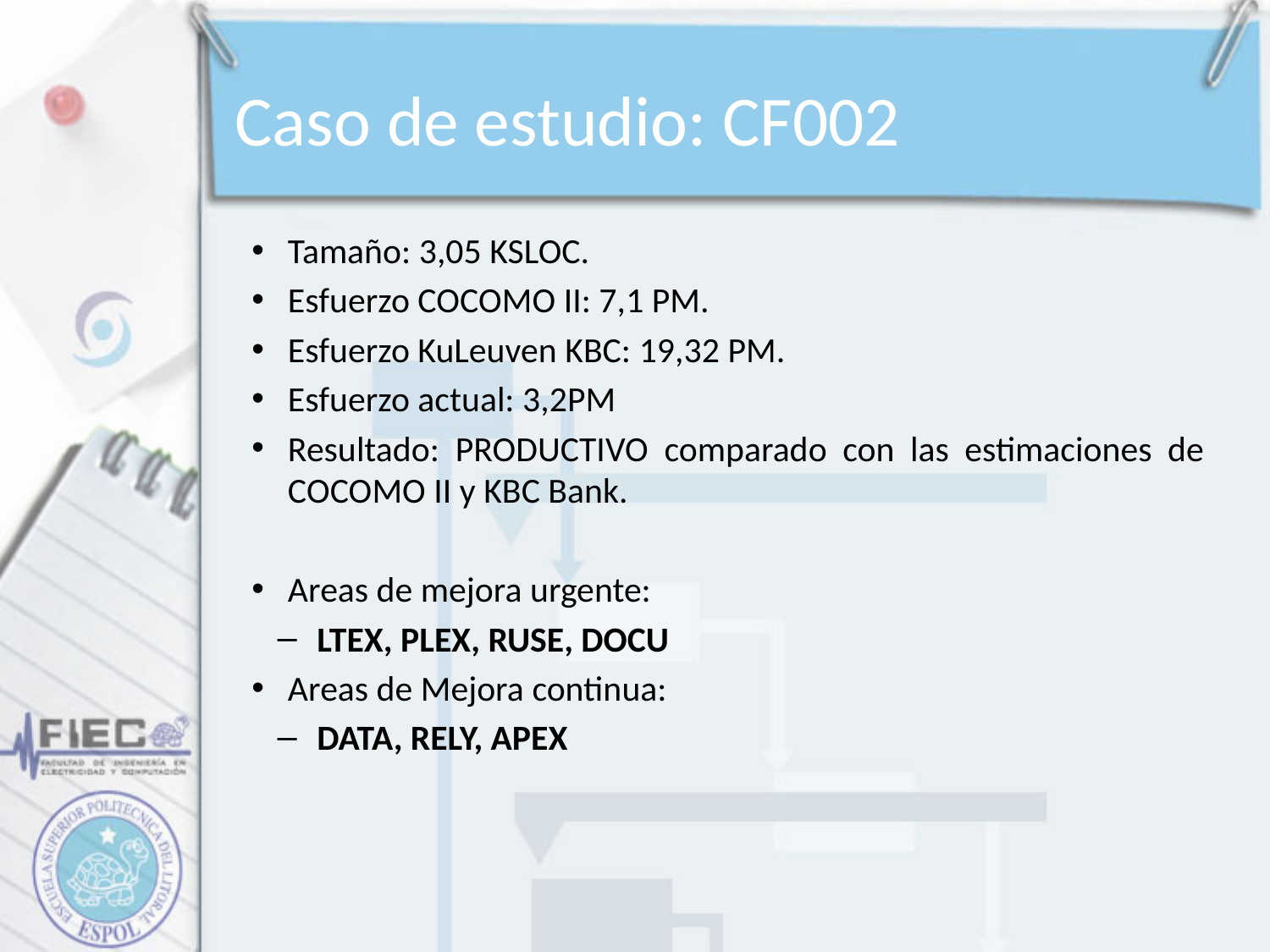

# Caso de estudio: CF002
Tamaño: 3,05 KSLOC.
Esfuerzo COCOMO II: 7,1 PM.
Esfuerzo KuLeuven KBC: 19,32 PM.
Esfuerzo actual: 3,2PM
Resultado: PRODUCTIVO comparado con las estimaciones de COCOMO II y KBC Bank.

Areas de mejora urgente:
LTEX, PLEX, RUSE, DOCU
Areas de Mejora continua:
DATA, RELY, APEX